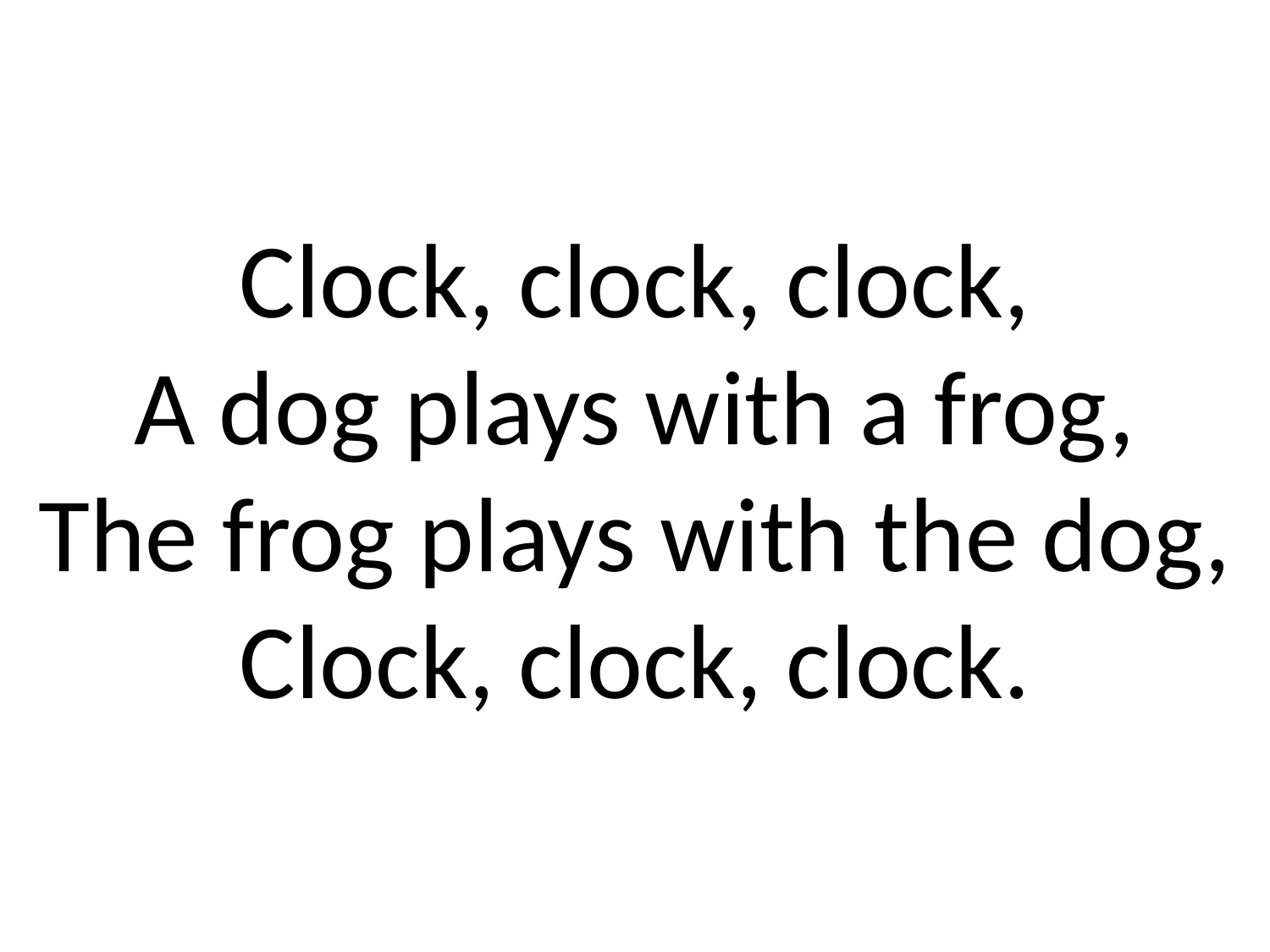

Clock, clock, clock,
A dog plays with a frog,
The frog plays with the dog,
Clock, clock, clock.